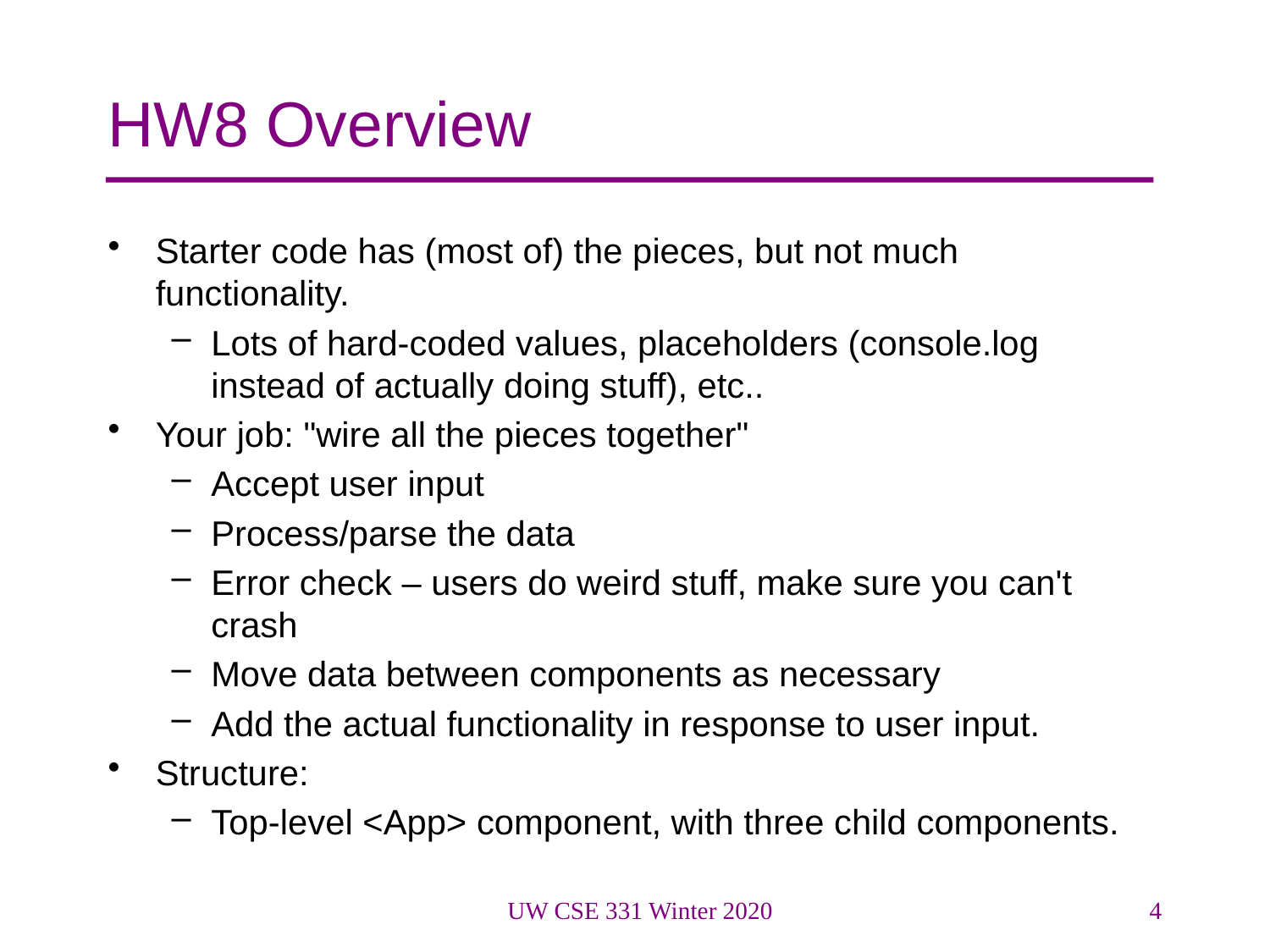

# HW8 Overview
Starter code has (most of) the pieces, but not much functionality.
Lots of hard-coded values, placeholders (console.log instead of actually doing stuff), etc..
Your job: "wire all the pieces together"
Accept user input
Process/parse the data
Error check – users do weird stuff, make sure you can't crash
Move data between components as necessary
Add the actual functionality in response to user input.
Structure:
Top-level <App> component, with three child components.
UW CSE 331 Winter 2020
4